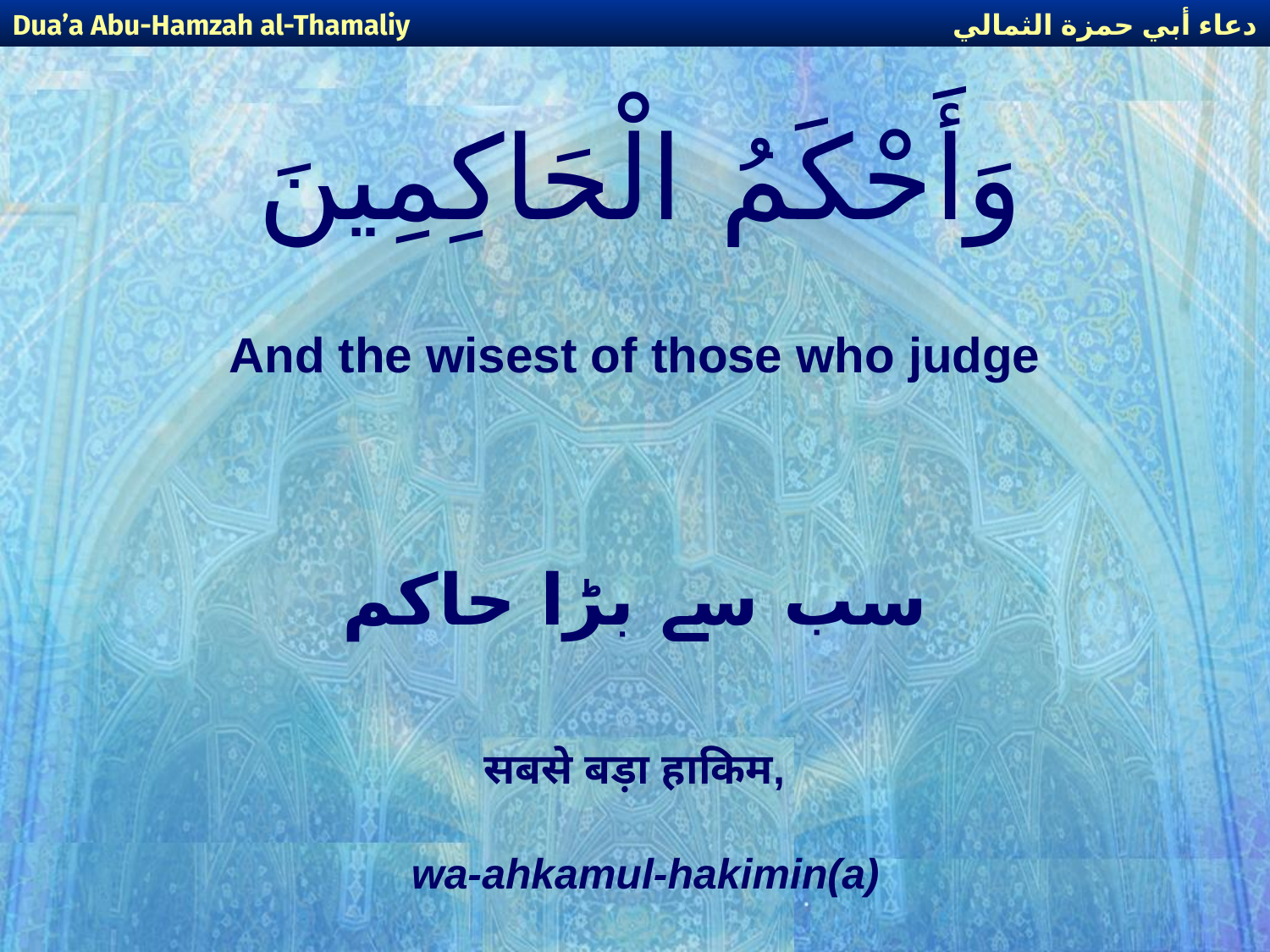

دعاء أبي حمزة الثمالي
Dua’a Abu-Hamzah al-Thamaliy
# وَأَحْكَمُ الْحَاكِمِينَ
And the wisest of those who judge
سب سے بڑا حاکم
सबसे बड़ा हाकिम,
wa-ahkamul-hakimin(a)